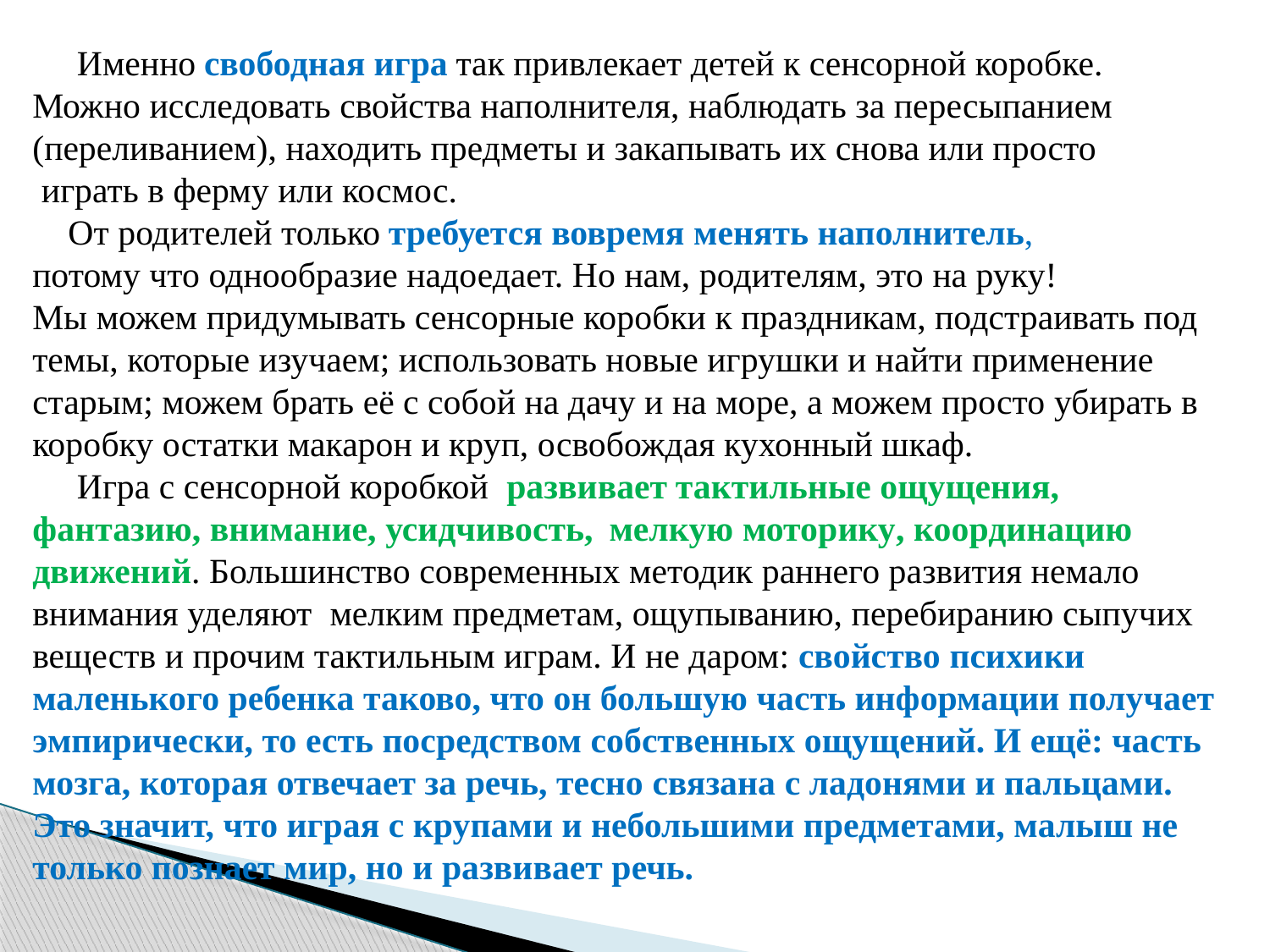

Именно свободная игра так привлекает детей к сенсорной коробке.
Можно исследовать свойства наполнителя, наблюдать за пересыпанием
(переливанием), находить предметы и закапывать их снова или просто
 играть в ферму или космос.
    От родителей только требуется вовремя менять наполнитель,
потому что однообразие надоедает. Но нам, родителям, это на руку!
Мы можем придумывать сенсорные коробки к праздникам, подстраивать под
темы, которые изучаем; использовать новые игрушки и найти применение старым; можем брать её с собой на дачу и на море, а можем просто убирать в
коробку остатки макарон и круп, освобождая кухонный шкаф.
     Игра с сенсорной коробкой  развивает тактильные ощущения, фантазию, внимание, усидчивость,  мелкую моторику, координацию  движений. Большинство современных методик раннего развития немало внимания уделяют  мелким предметам, ощупыванию, перебиранию сыпучих веществ и прочим тактильным играм. И не даром: свойство психики маленького ребенка таково, что он большую часть информации получает эмпирически, то есть посредством собственных ощущений. И ещё: часть мозга, которая отвечает за речь, тесно связана с ладонями и пальцами.
Это значит, что играя с крупами и небольшими предметами, малыш не
только познает мир, но и развивает речь.